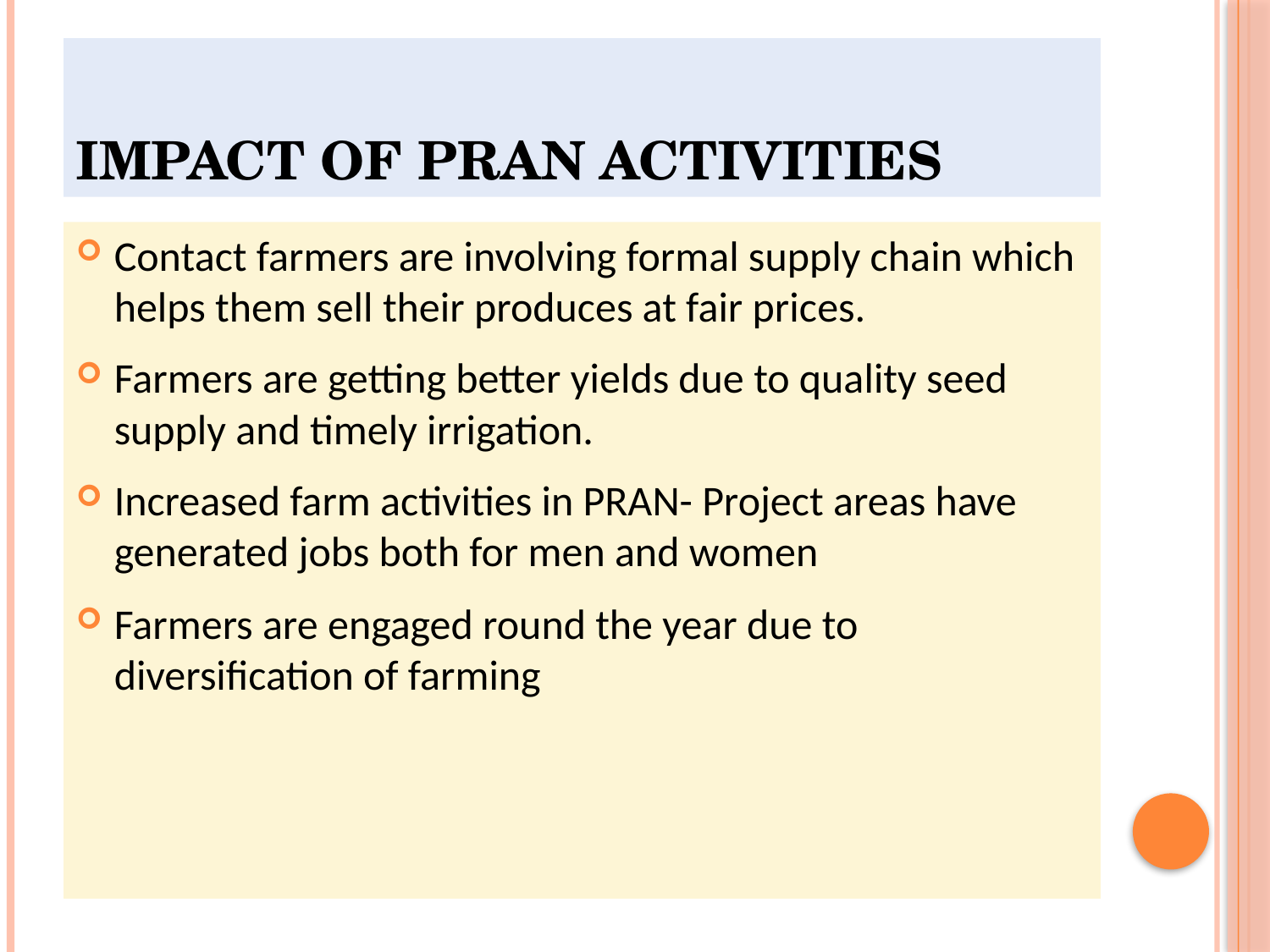

# Impact of PRAN activities
Contact farmers are involving formal supply chain which helps them sell their produces at fair prices.
Farmers are getting better yields due to quality seed supply and timely irrigation.
Increased farm activities in PRAN- Project areas have generated jobs both for men and women
Farmers are engaged round the year due to diversification of farming